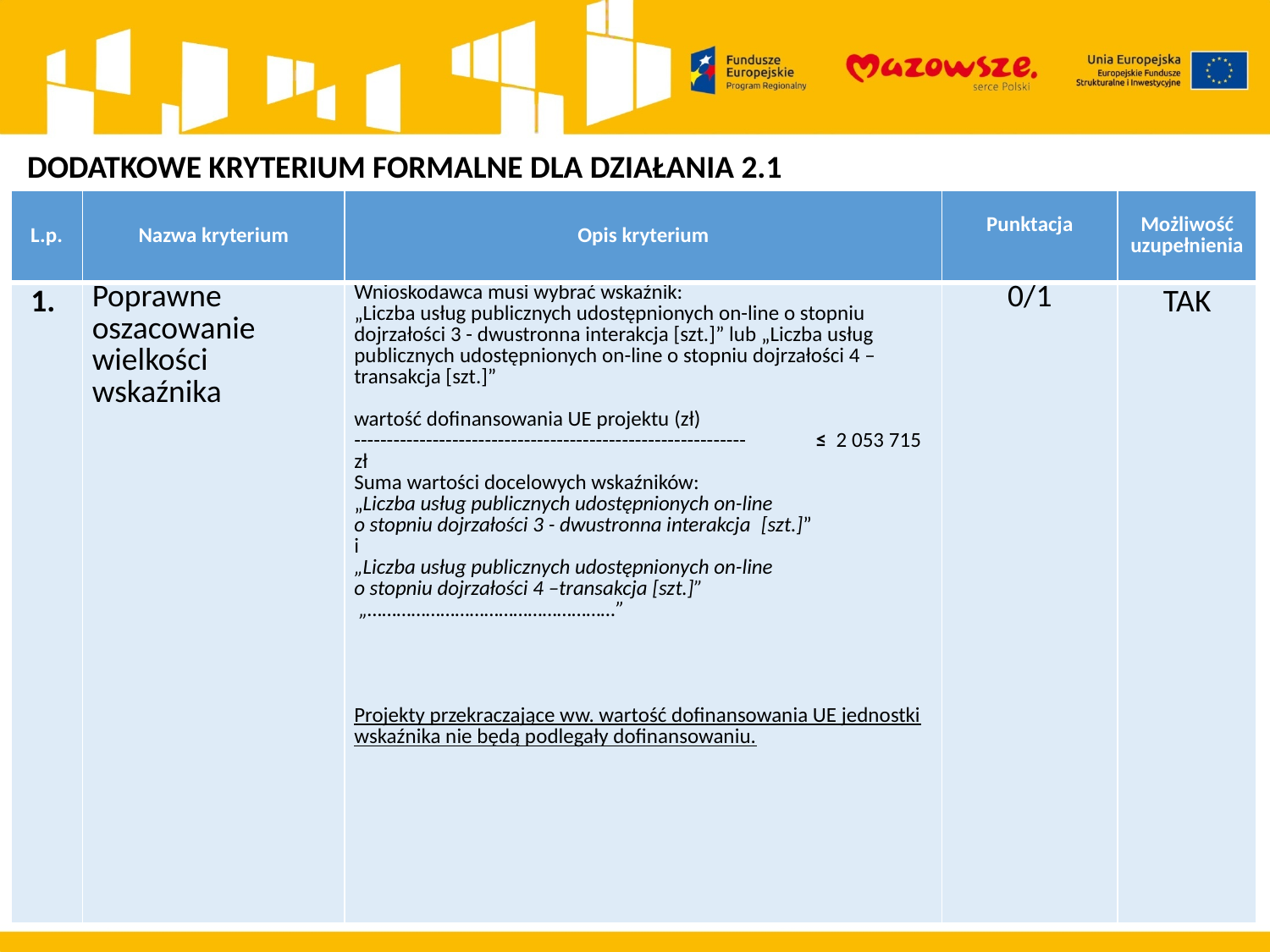

DODATKOWE KRYTERIUM FORMALNE DLA DZIAŁANIA 2.1
| L.p. | Nazwa kryterium | Opis kryterium | Punktacja | Możliwość uzupełnienia |
| --- | --- | --- | --- | --- |
| 1. | Poprawne oszacowanie wielkości wskaźnika | Wnioskodawca musi wybrać wskaźnik: „Liczba usług publicznych udostępnionych on-line o stopniu dojrzałości 3 - dwustronna interakcja [szt.]” lub „Liczba usług publicznych udostępnionych on-line o stopniu dojrzałości 4 –transakcja [szt.]” wartość dofinansowania UE projektu (zł) ------------------------------------------------------------ ≤  2 053 715 zł Suma wartości docelowych wskaźników: „Liczba usług publicznych udostępnionych on-line o stopniu dojrzałości 3 - dwustronna interakcja [szt.]” i „Liczba usług publicznych udostępnionych on-line o stopniu dojrzałości 4 –transakcja [szt.]” „……………………………………………”           Projekty przekraczające ww. wartość dofinansowania UE jednostki wskaźnika nie będą podlegały dofinansowaniu. | 0/1 | TAK |